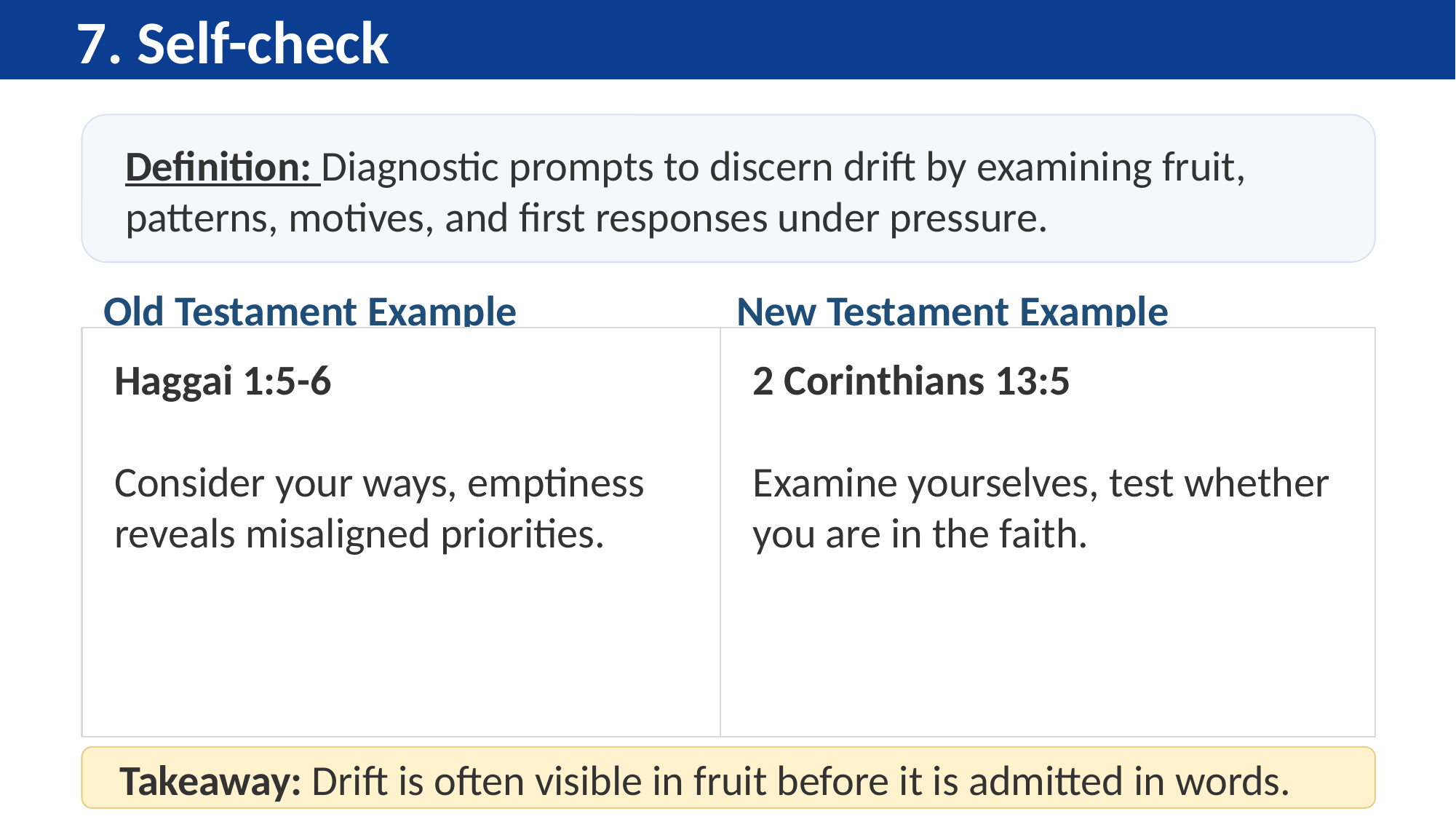

7. Self-check

Definition: Diagnostic prompts to discern drift by examining fruit, patterns, motives, and first responses under pressure.
Old Testament Example
New Testament Example

Haggai 1:5-6

Consider your ways, emptiness reveals misaligned priorities.
2 Corinthians 13:5

Examine yourselves, test whether you are in the faith.

Takeaway: Drift is often visible in fruit before it is admitted in words.